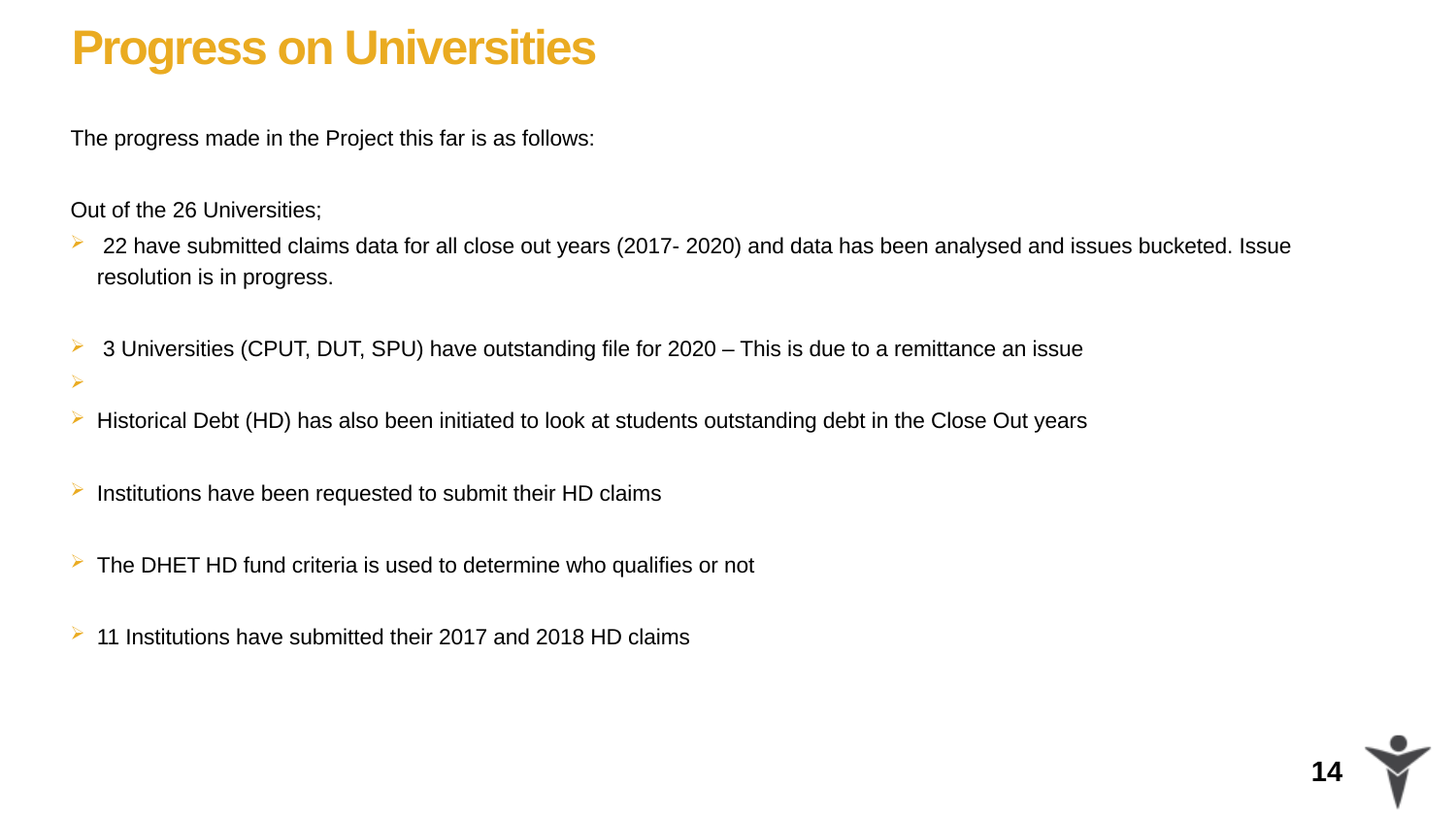

# Progress on Universities
The progress made in the Project this far is as follows:

Out of the 26 Universities;
 22 have submitted claims data for all close out years (2017- 2020) and data has been analysed and issues bucketed. Issue resolution is in progress.

 3 Universities (CPUT, DUT, SPU) have outstanding file for 2020 – This is due to a remittance an issue

Historical Debt (HD) has also been initiated to look at students outstanding debt in the Close Out years

Institutions have been requested to submit their HD claims

The DHET HD fund criteria is used to determine who qualifies or not

11 Institutions have submitted their 2017 and 2018 HD claims
he resumption of HD to be sent out to institutions

### Chart

| Category |
|---|
14